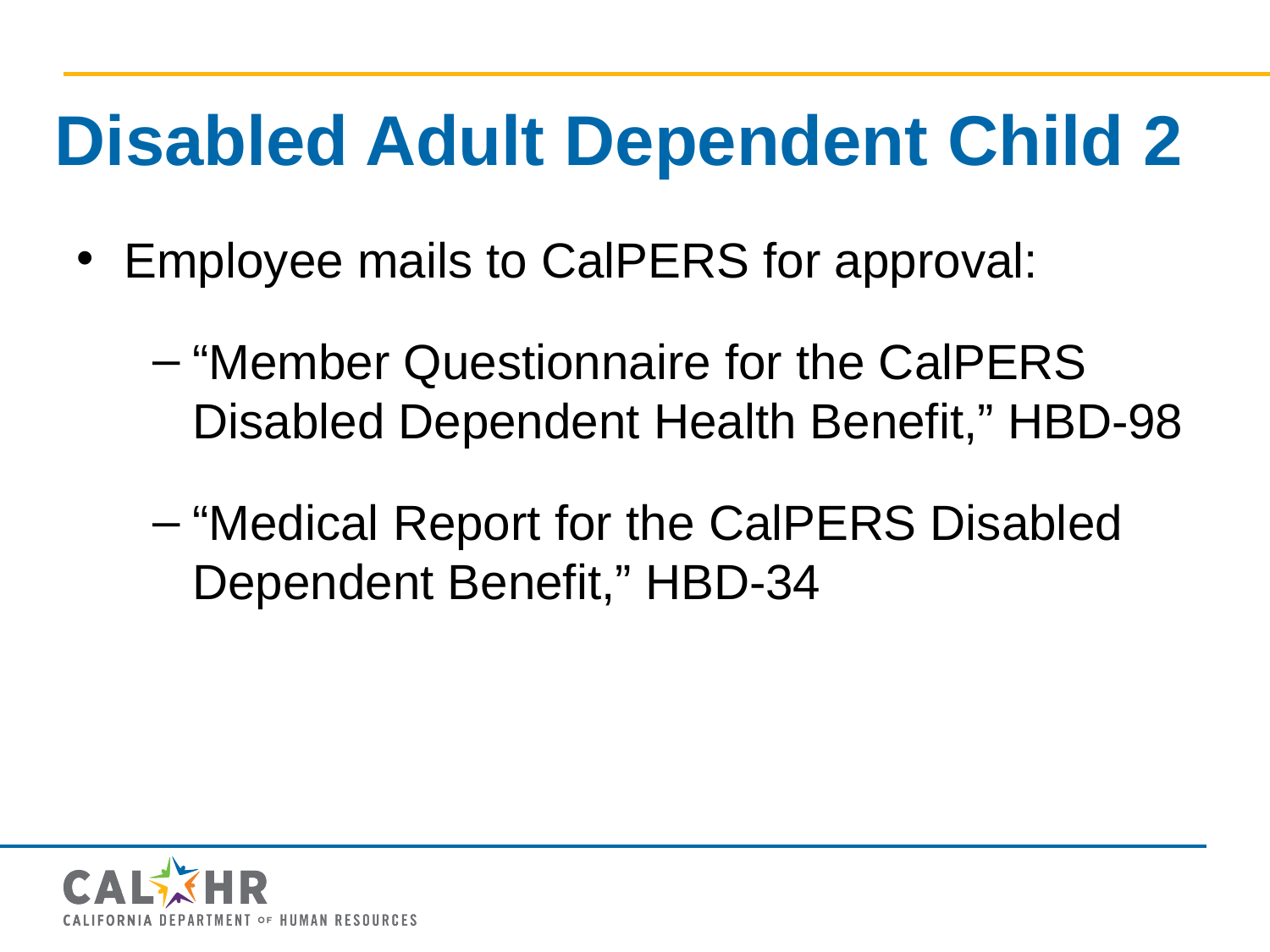

# Disabled Adult Dependent Child 2
Employee mails to CalPERS for approval:
“Member Questionnaire for the CalPERS Disabled Dependent Health Benefit,” HBD-98
“Medical Report for the CalPERS Disabled Dependent Benefit,” HBD-34